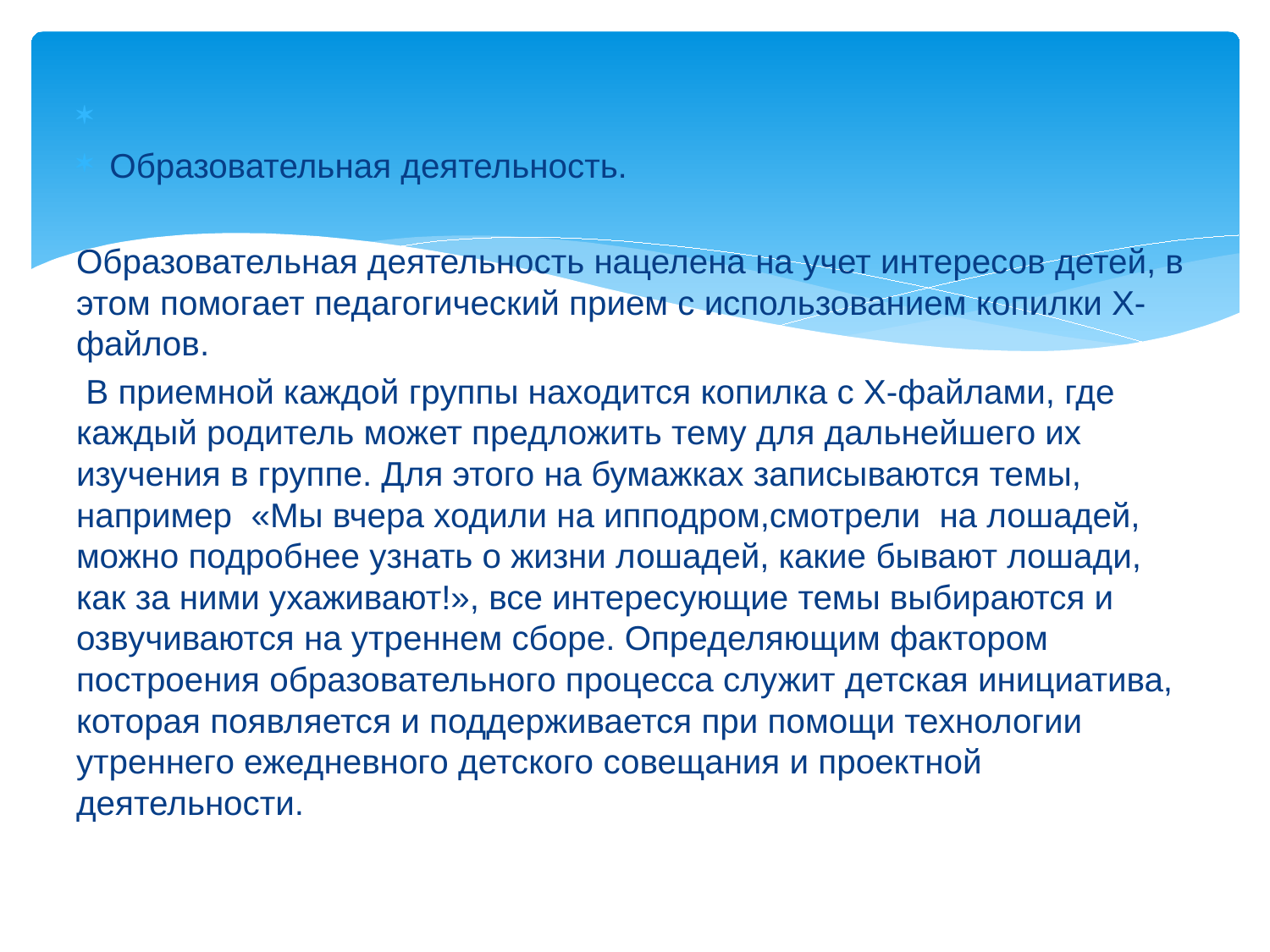

Образовательная деятельность.

Образовательная деятельность нацелена на учет интересов детей, в этом помогает педагогический прием с использованием копилки Х-файлов.
 В приемной каждой группы находится копилка с Х-файлами, где каждый родитель может предложить тему для дальнейшего их изучения в группе. Для этого на бумажках записываются темы, например  «Мы вчера ходили на ипподром,смотрели  на лошадей, можно подробнее узнать о жизни лошадей, какие бывают лошади, как за ними ухаживают!», все интересующие темы выбираются и озвучиваются на утреннем сборе. Определяющим фактором построения образовательного процесса служит детская инициатива, которая появляется и поддерживается при помощи технологии  утреннего ежедневного детского совещания и проектной деятельности.